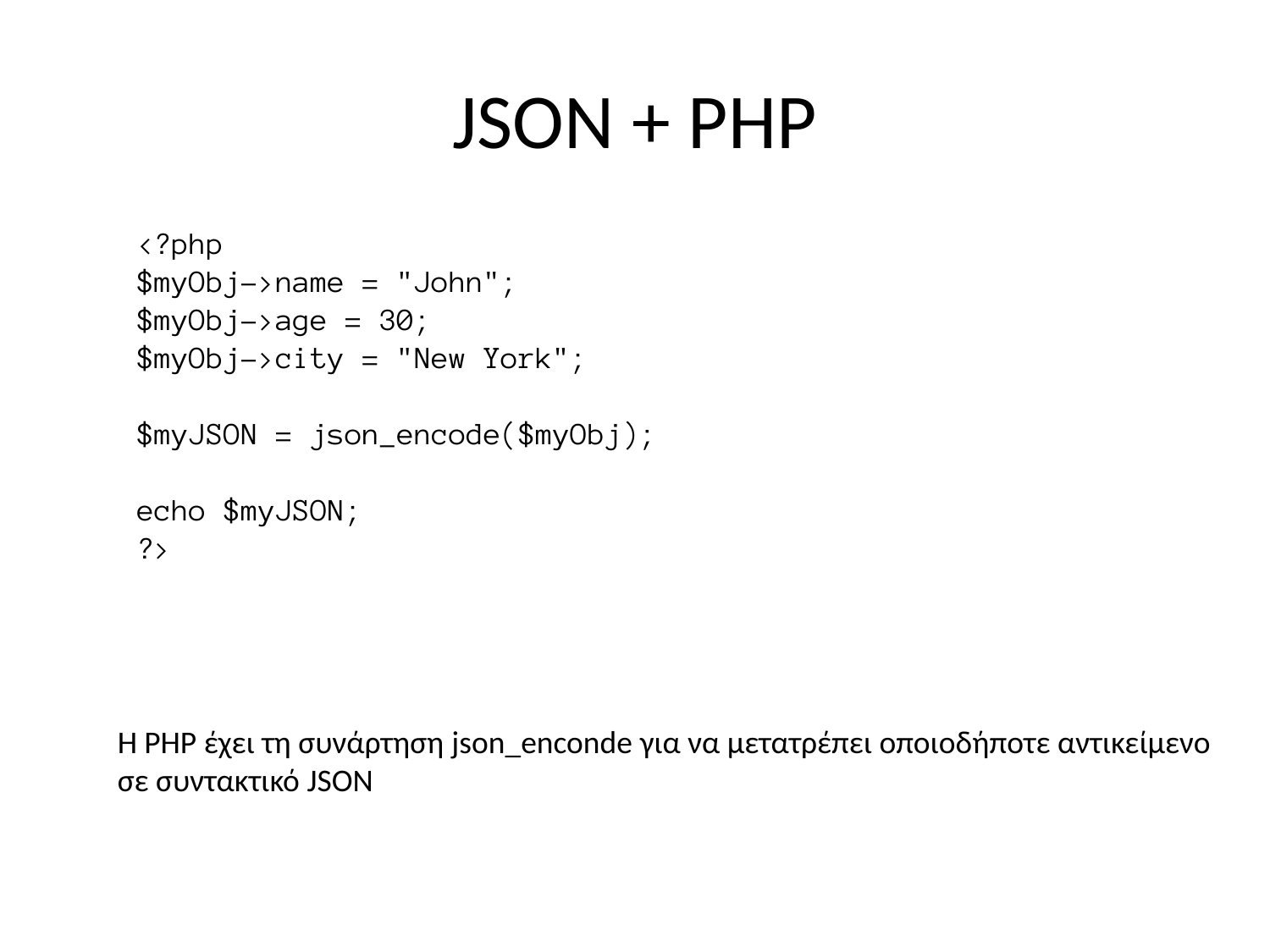

# JSON + PHP
<?php
$myObj->name = "John";
$myObj->age = 30;
$myObj->city = "New York";

$myJSON = json_encode($myObj);

echo $myJSON;
?>
Η PHP έχει τη συνάρτηση json_enconde για να μετατρέπει οποιοδήποτε αντικείμενο σε συντακτικό JSON